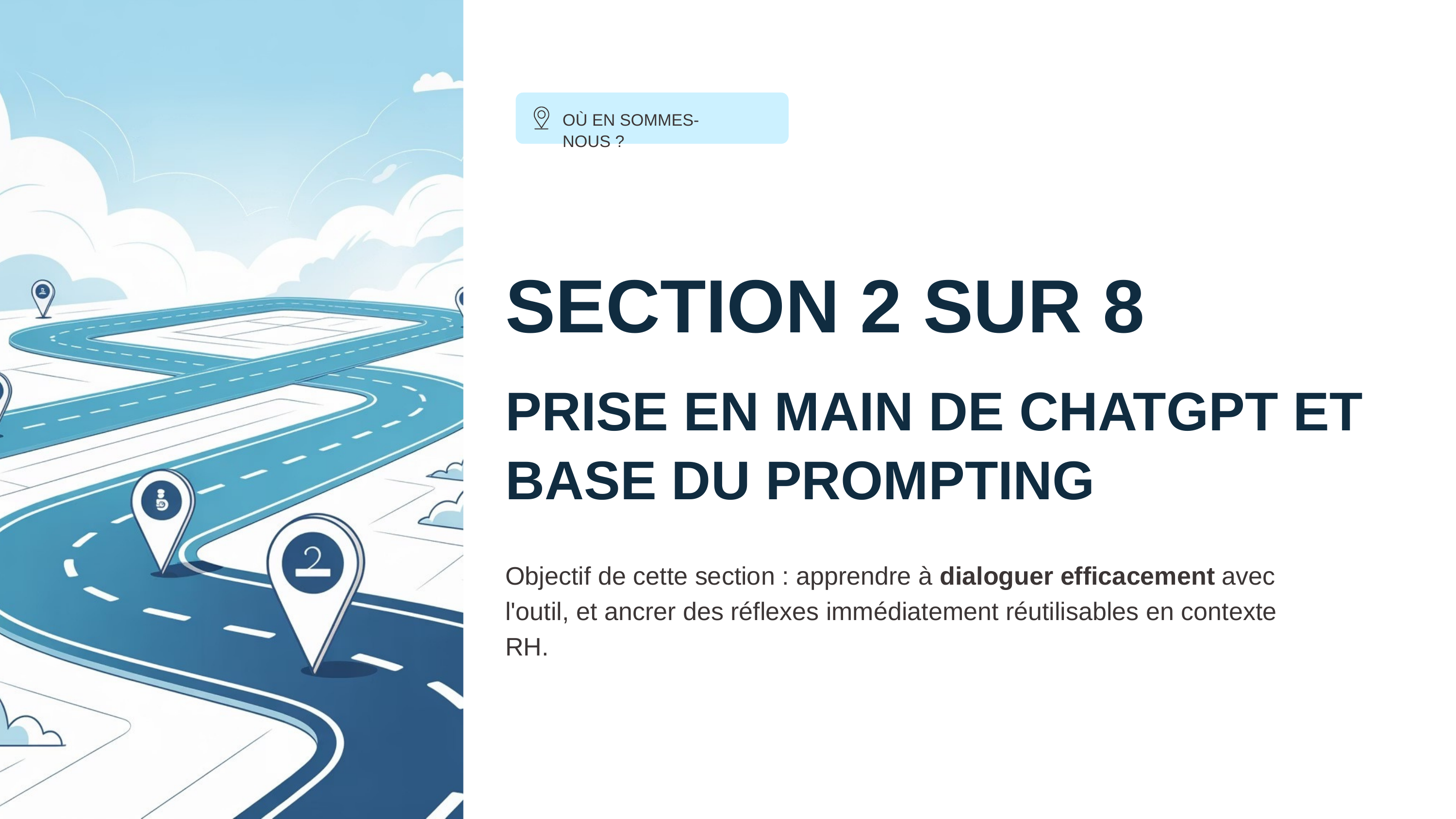

OÙ EN SOMMES-NOUS ?
SECTION 2 SUR 8

PRISE EN MAIN DE CHATGPT ET BASE DU PROMPTING

Objectif de cette section : apprendre à dialoguer efficacement avec l'outil, et ancrer des réflexes immédiatement réutilisables en contexte RH.